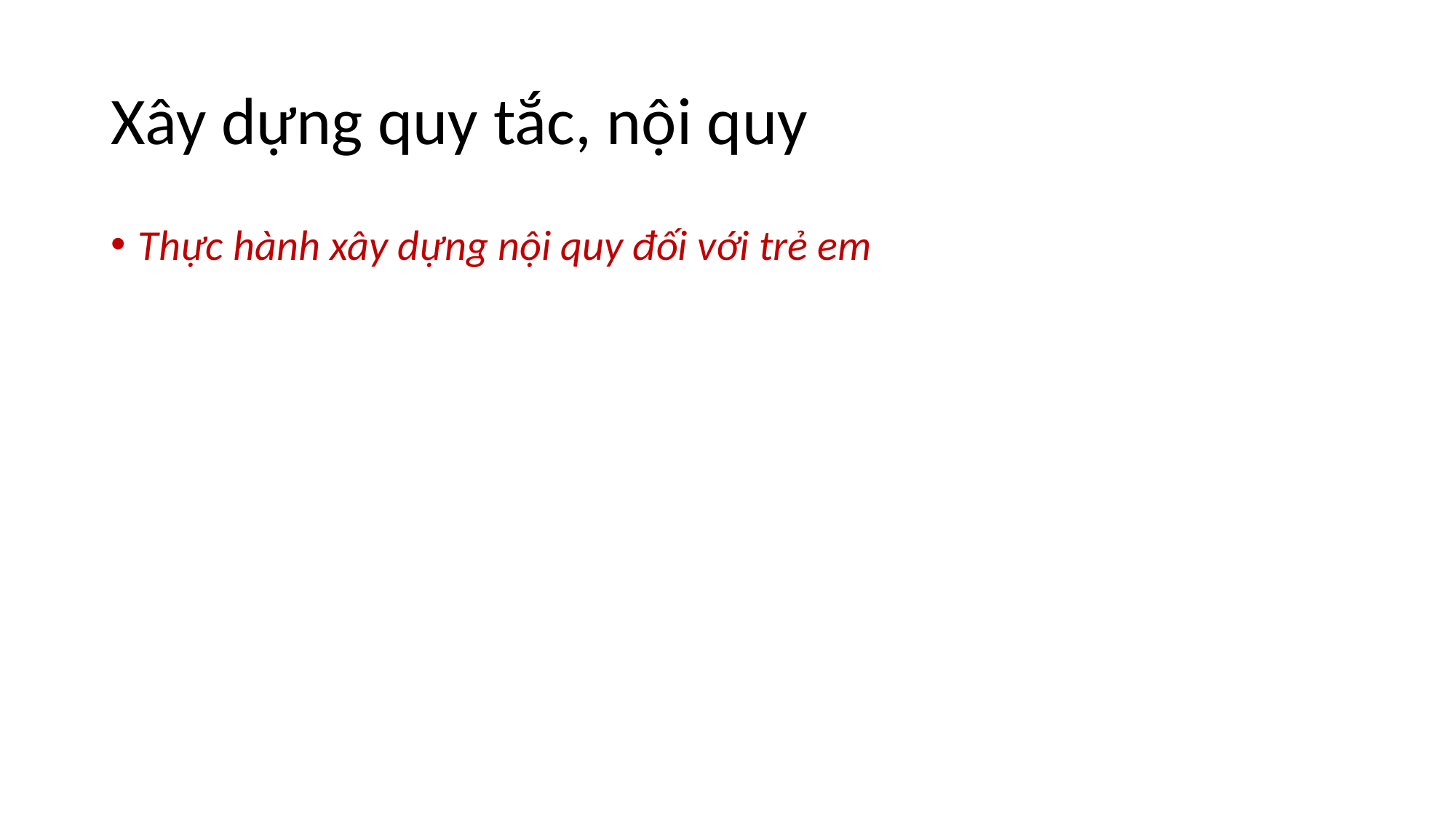

# Xây dựng quy tắc, nội quy
Thực hành xây dựng nội quy đối với trẻ em